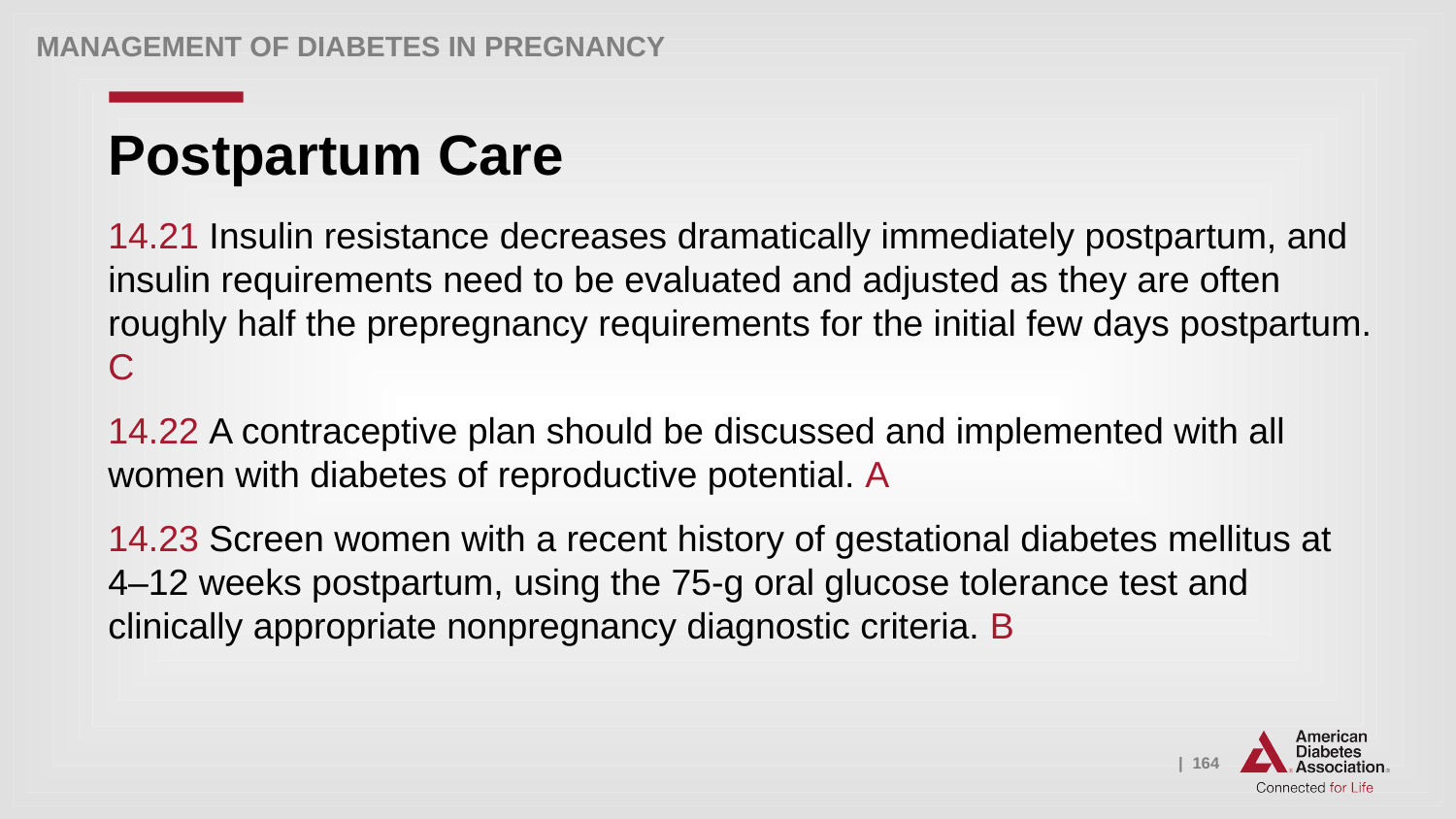

Management of Diabetes in Pregnancy
# Postpartum Care
14.21 Insulin resistance decreases dramatically immediately postpartum, and insulin requirements need to be evaluated and adjusted as they are often roughly half the prepregnancy requirements for the initial few days postpartum. C
14.22 A contraceptive plan should be discussed and implemented with all women with diabetes of reproductive potential. A
14.23 Screen women with a recent history of gestational diabetes mellitus at 4–12 weeks postpartum, using the 75-g oral glucose tolerance test and clinically appropriate nonpregnancy diagnostic criteria. B